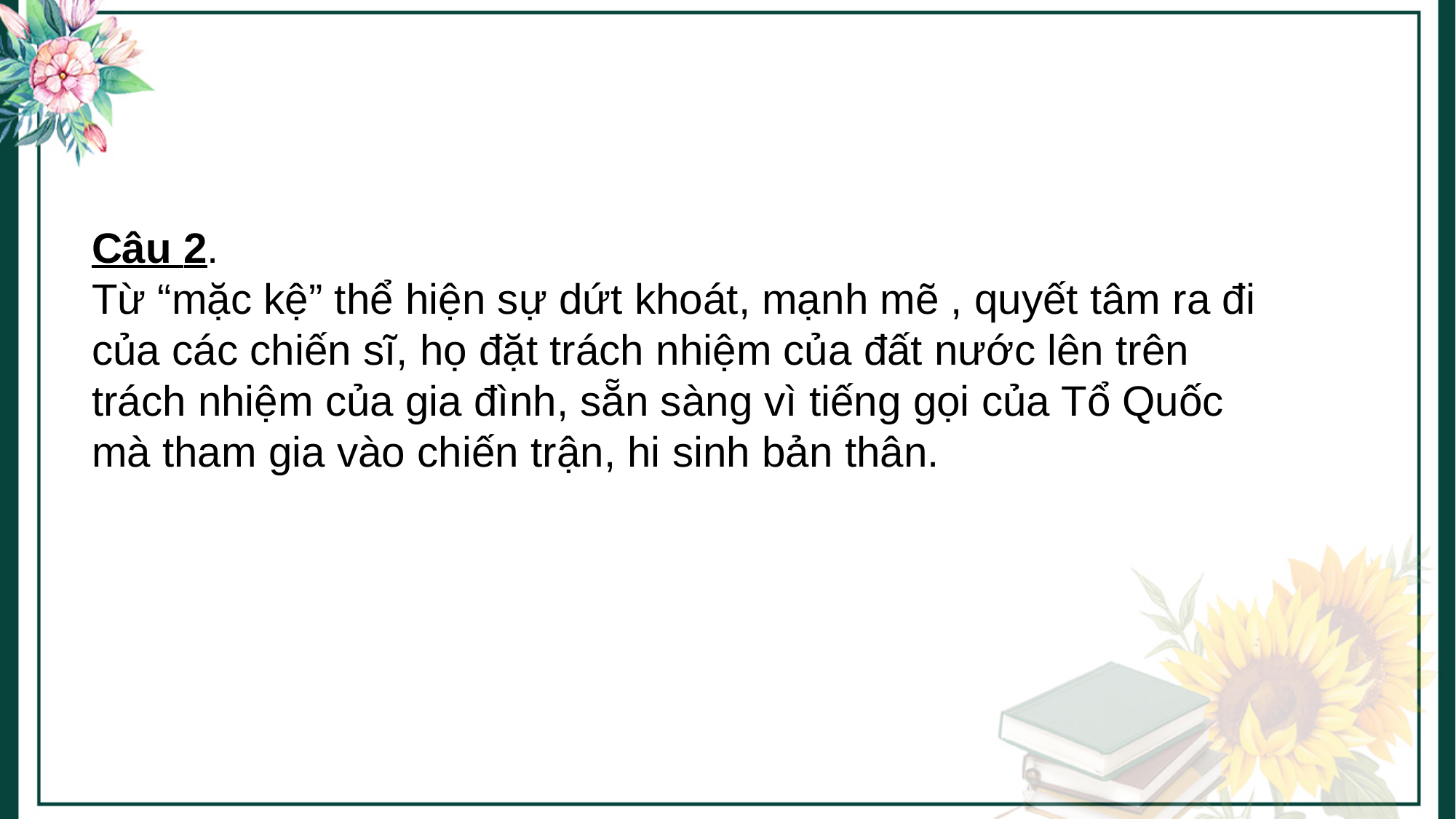

Câu 2.
Từ “mặc kệ” thể hiện sự dứt khoát, mạnh mẽ , quyết tâm ra đi của các chiến sĩ, họ đặt trách nhiệm của đất nước lên trên trách nhiệm của gia đình, sẵn sàng vì tiếng gọi của Tổ Quốc mà tham gia vào chiến trận, hi sinh bản thân.